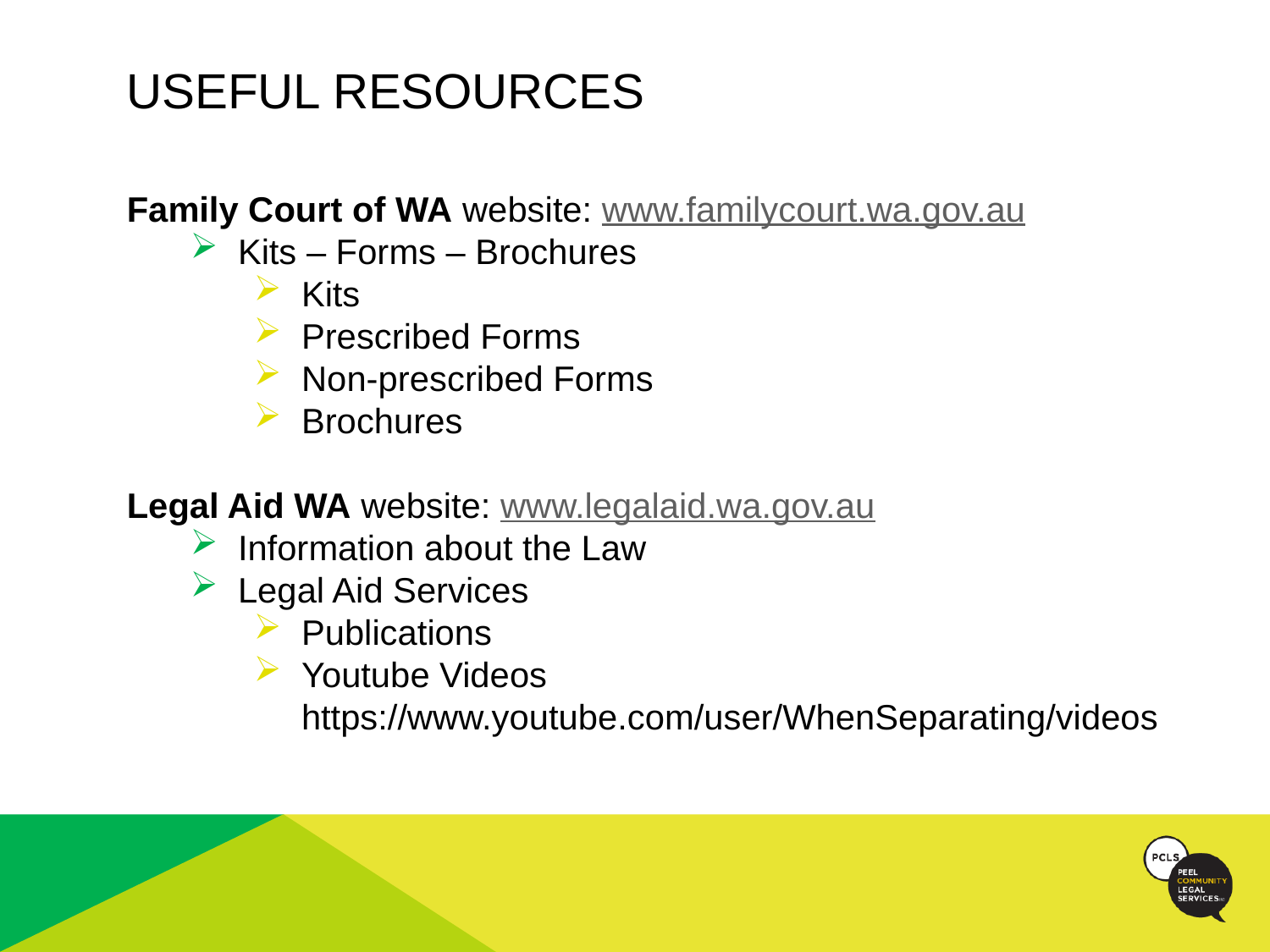

USEFUL RESOURCES

Family Court of WA website: www.familycourt.wa.gov.au
Kits – Forms – Brochures
Kits
Prescribed Forms
Non-prescribed Forms
Brochures

Legal Aid WA website: www.legalaid.wa.gov.au
Information about the Law
Legal Aid Services
Publications
Youtube Videos
https://www.youtube.com/user/WhenSeparating/videos